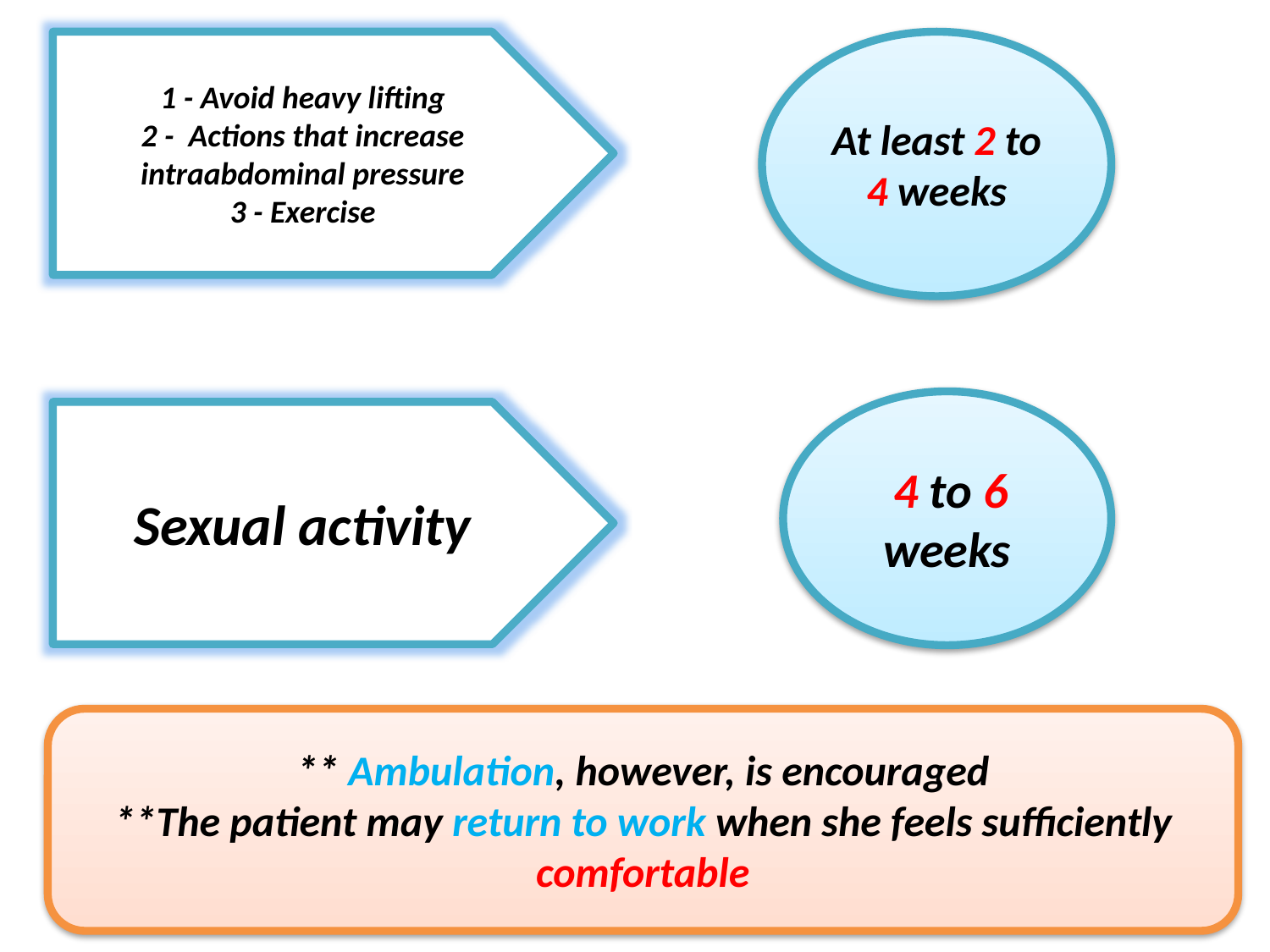

1 - Avoid heavy lifting
2 -  Actions that increase intraabdominal pressure
3 - Exercise
At least 2 to 4 weeks
 4 to 6 weeks
Sexual activity
** Ambulation, however, is encouraged
**The patient may return to work when she feels sufficiently comfortable